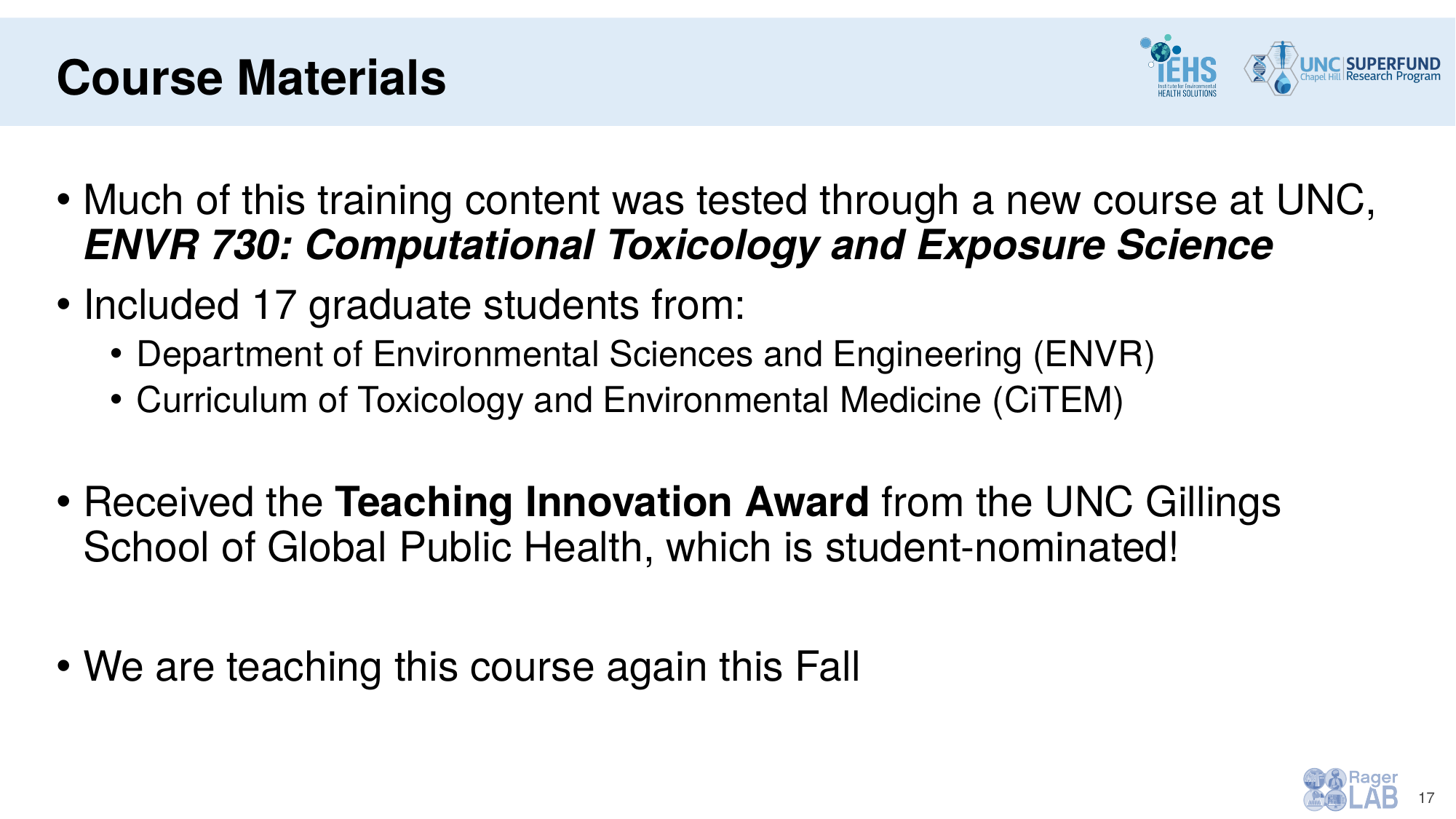

# Course Materials
Much of this training content was tested through a new course at UNC, ENVR 730: Computational Toxicology and Exposure Science
Included 17 graduate students from:
Department of Environmental Sciences and Engineering (ENVR)
Curriculum of Toxicology and Environmental Medicine (CiTEM)

Received the Teaching Innovation Award from the UNC Gillings School of Global Public Health, which is student-nominated!

We are teaching this course again this Fall
17